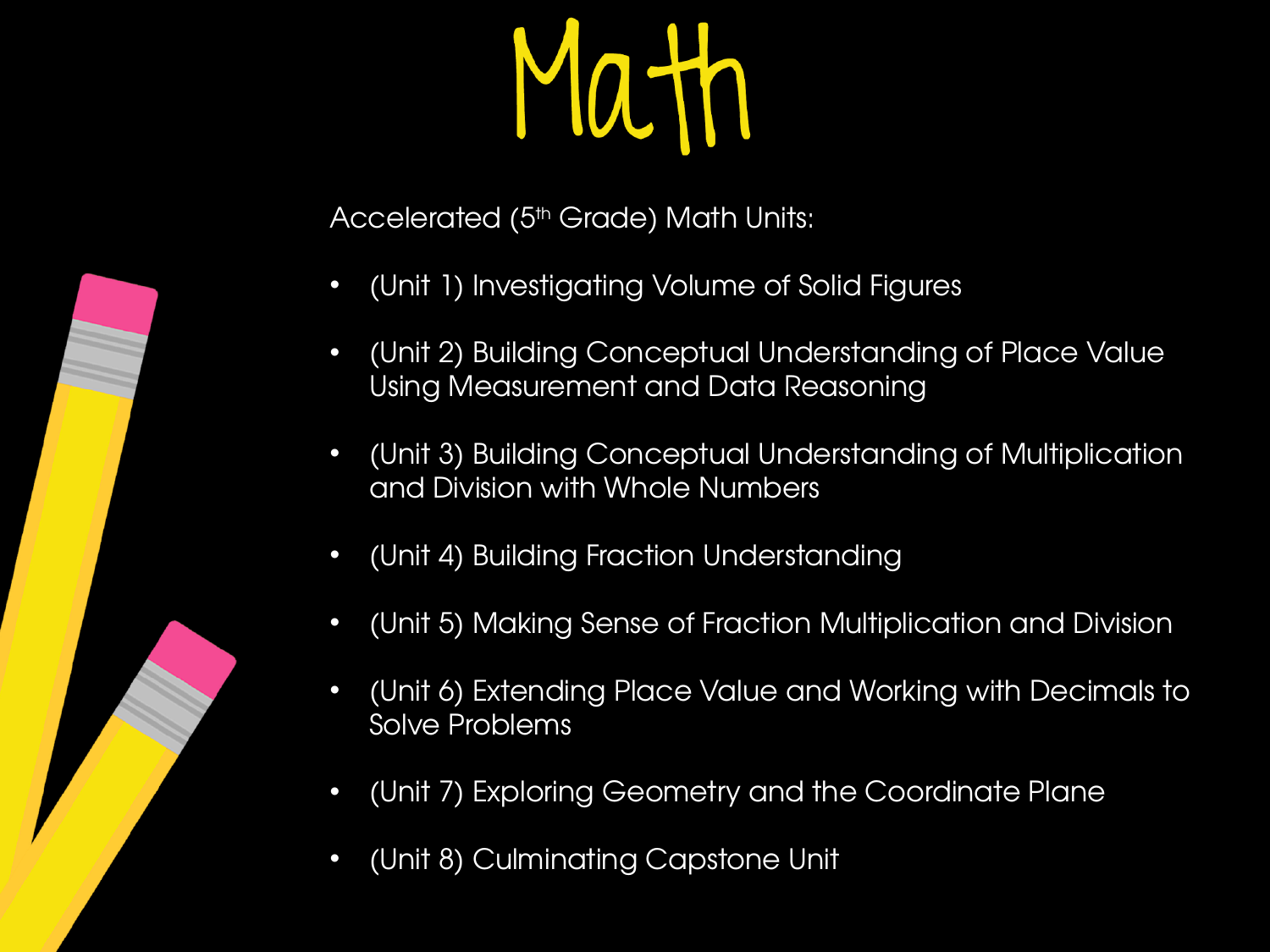

Accelerated (5th Grade) Math Units:

(Unit 1) Investigating Volume of Solid Figures

(Unit 2) Building Conceptual Understanding of Place Value Using Measurement and Data Reasoning

(Unit 3) Building Conceptual Understanding of Multiplication and Division with Whole Numbers

(Unit 4) Building Fraction Understanding

(Unit 5) Making Sense of Fraction Multiplication and Division

(Unit 6) Extending Place Value and Working with Decimals to Solve Problems

(Unit 7) Exploring Geometry and the Coordinate Plane

(Unit 8) Culminating Capstone Unit